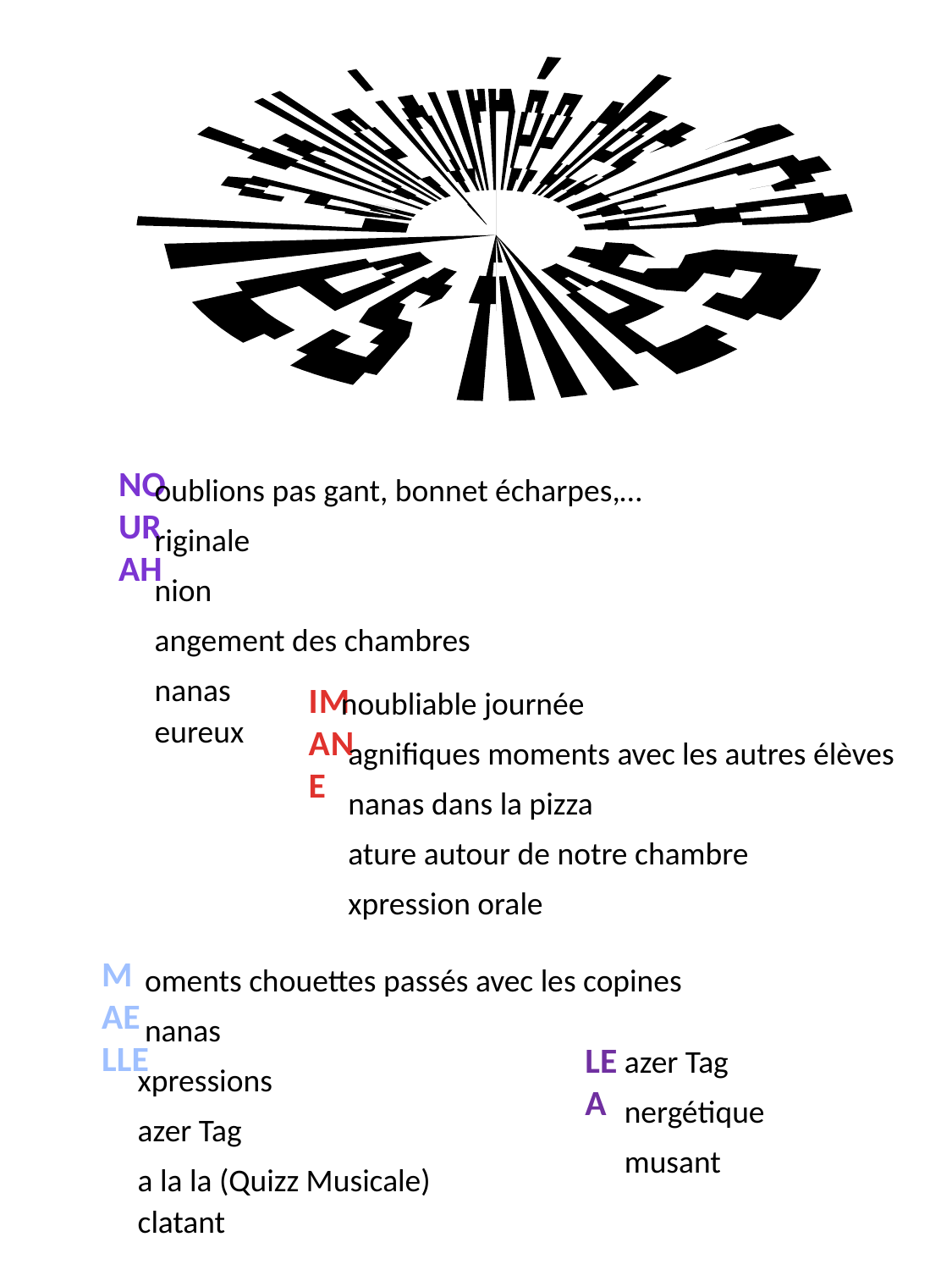

La folle journée des 1C8
vue par
les filles
NOURAH
     oublions pas gant, bonnet écharpes,…
     riginale
     nion
     angement des chambres
     nanas
IMANE
     noubliable journée
     eureux
      agnifiques moments avec les autres élèves
      nanas dans la pizza
      ature autour de notre chambre
      xpression orale
MAELLE
      oments chouettes passés avec les copines
      nanas
LEA
     azer Tag
     xpressions
     nergétique
     azer Tag
     musant
     a la la (Quizz Musicale)
     clatant